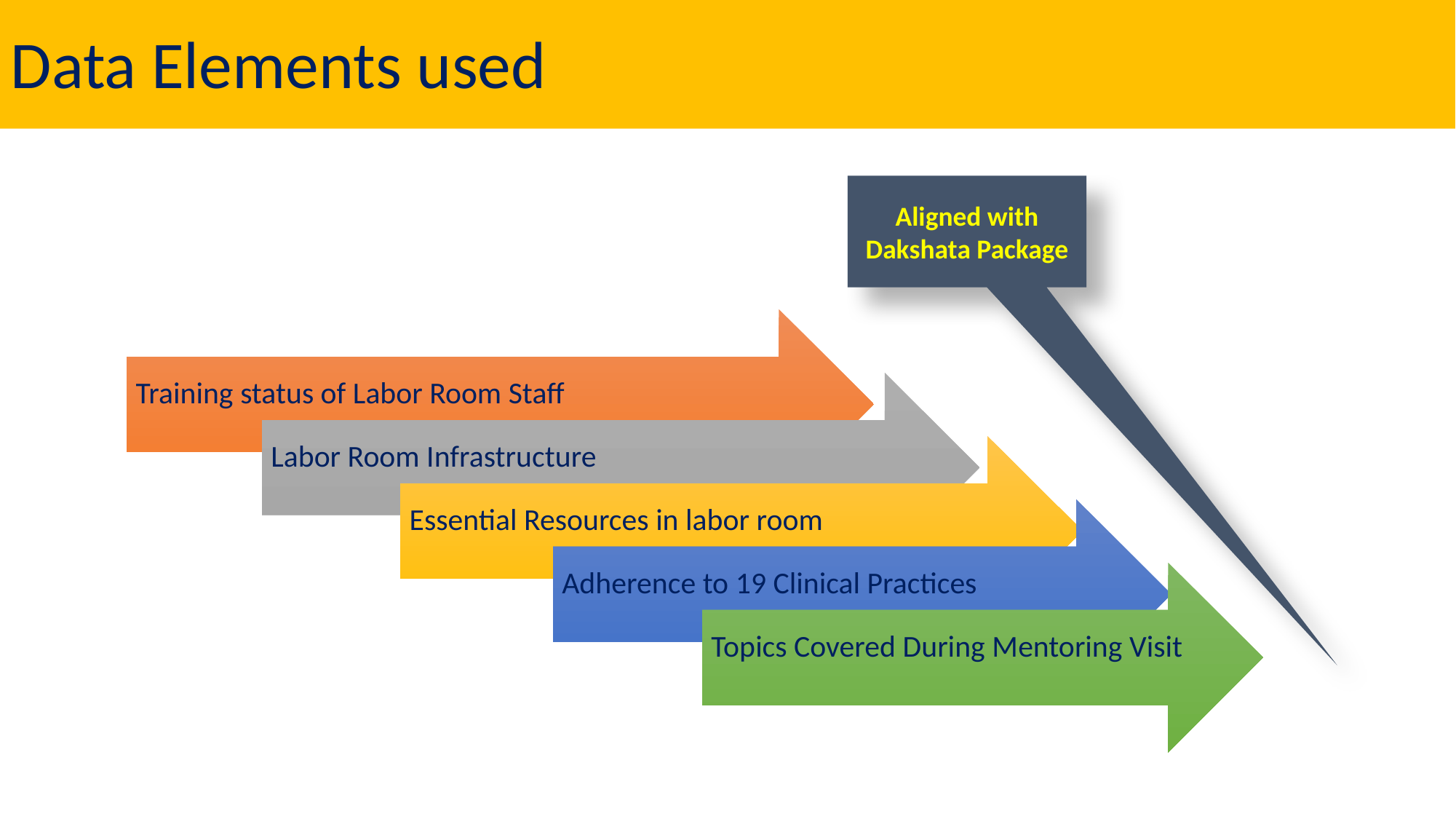

Data Elements used
Aligned with Dakshata Package
Training status of Labor Room Staff
Labor Room Infrastructure
Essential Resources in labor room
Adherence to 19 Clinical Practices
Topics Covered During Mentoring Visit